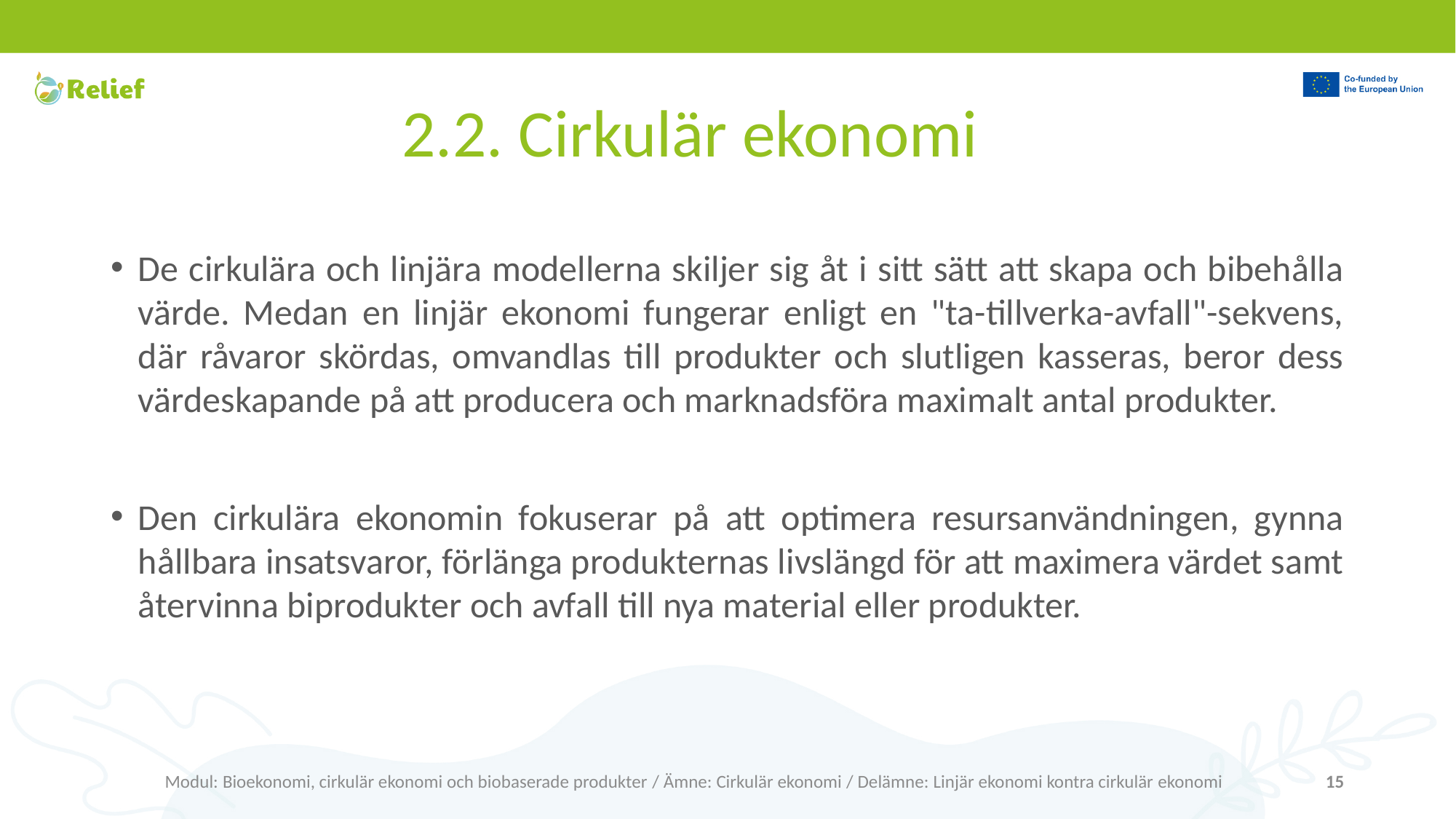

# 2.2. Cirkulär ekonomi
De cirkulära och linjära modellerna skiljer sig åt i sitt sätt att skapa och bibehålla värde. Medan en linjär ekonomi fungerar enligt en "ta-tillverka-avfall"-sekvens, där råvaror skördas, omvandlas till produkter och slutligen kasseras, beror dess värdeskapande på att producera och marknadsföra maximalt antal produkter.

Den cirkulära ekonomin fokuserar på att optimera resursanvändningen, gynna hållbara insatsvaror, förlänga produkternas livslängd för att maximera värdet samt återvinna biprodukter och avfall till nya material eller produkter.
Modul: Bioekonomi, cirkulär ekonomi och biobaserade produkter / Ämne: Cirkulär ekonomi / Delämne: Linjär ekonomi kontra cirkulär ekonomi
15